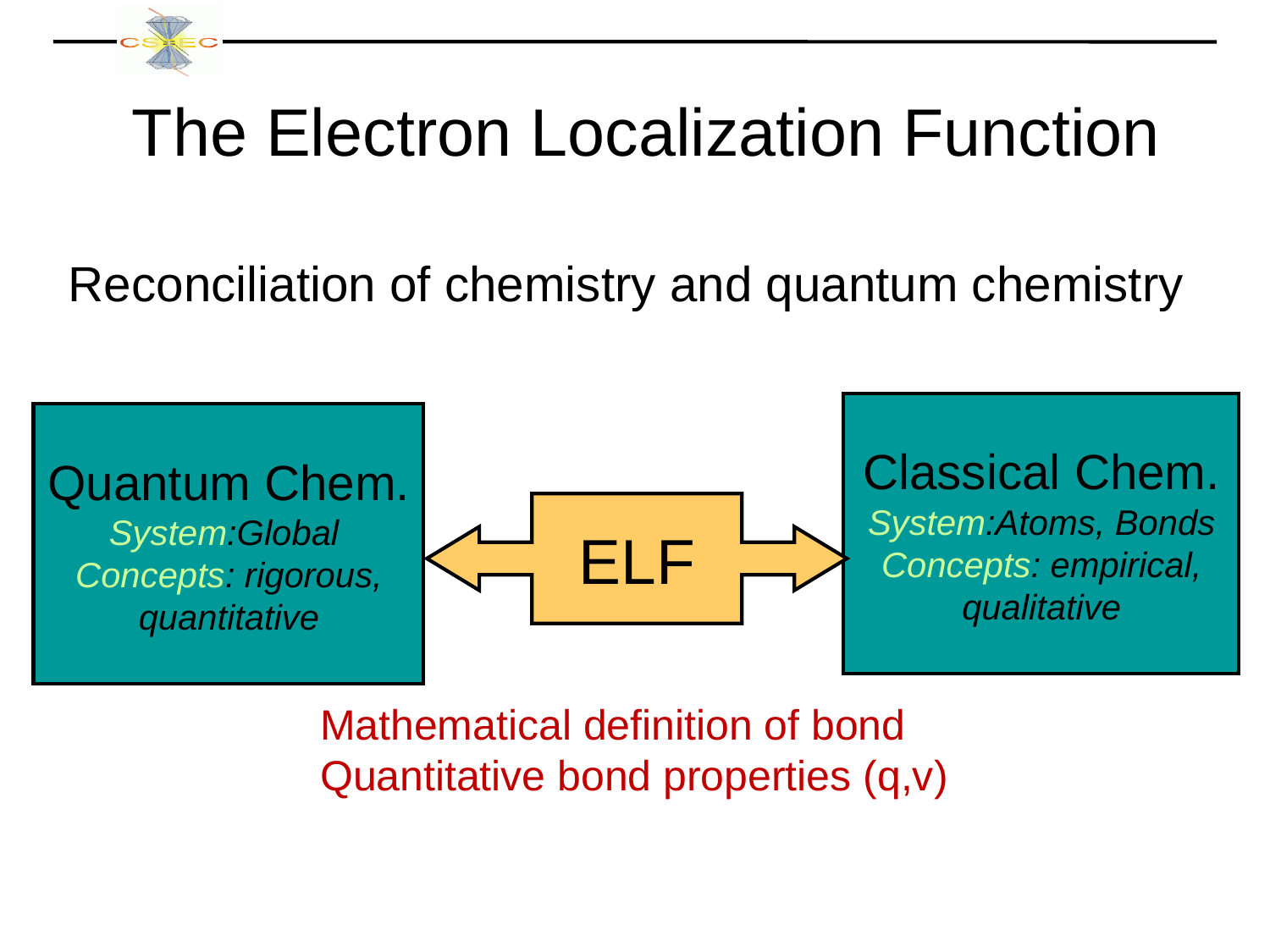

The Electron Localization Function
Reconciliation of chemistry and quantum chemistry

Classical Chem.
System:Atoms, Bonds
Concepts: empirical,
qualitative
Quantum Chem.
System:Global
Concepts: rigorous,
quantitative
ELF
Mathematical definition of bond
Quantitative bond properties (q,v)